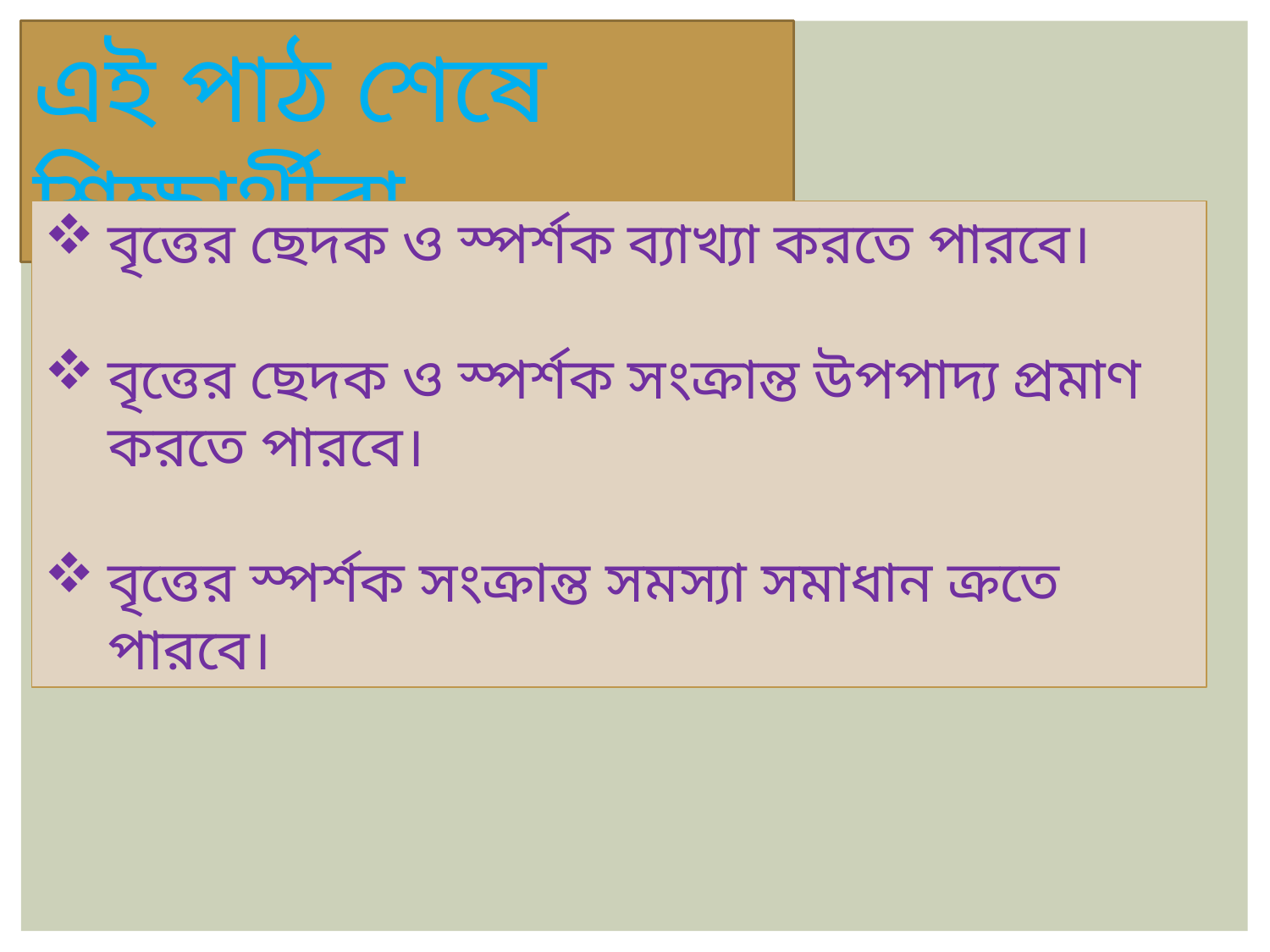

এই পাঠ শেষে শিক্ষার্থীরা-
বৃত্তের ছেদক ও স্পর্শক ব্যাখ্যা করতে পারবে।

বৃত্তের ছেদক ও স্পর্শক সংক্রান্ত উপপাদ্য প্রমাণ করতে পারবে।

বৃত্তের স্পর্শক সংক্রান্ত সমস্যা সমাধান ক্রতে পারবে।